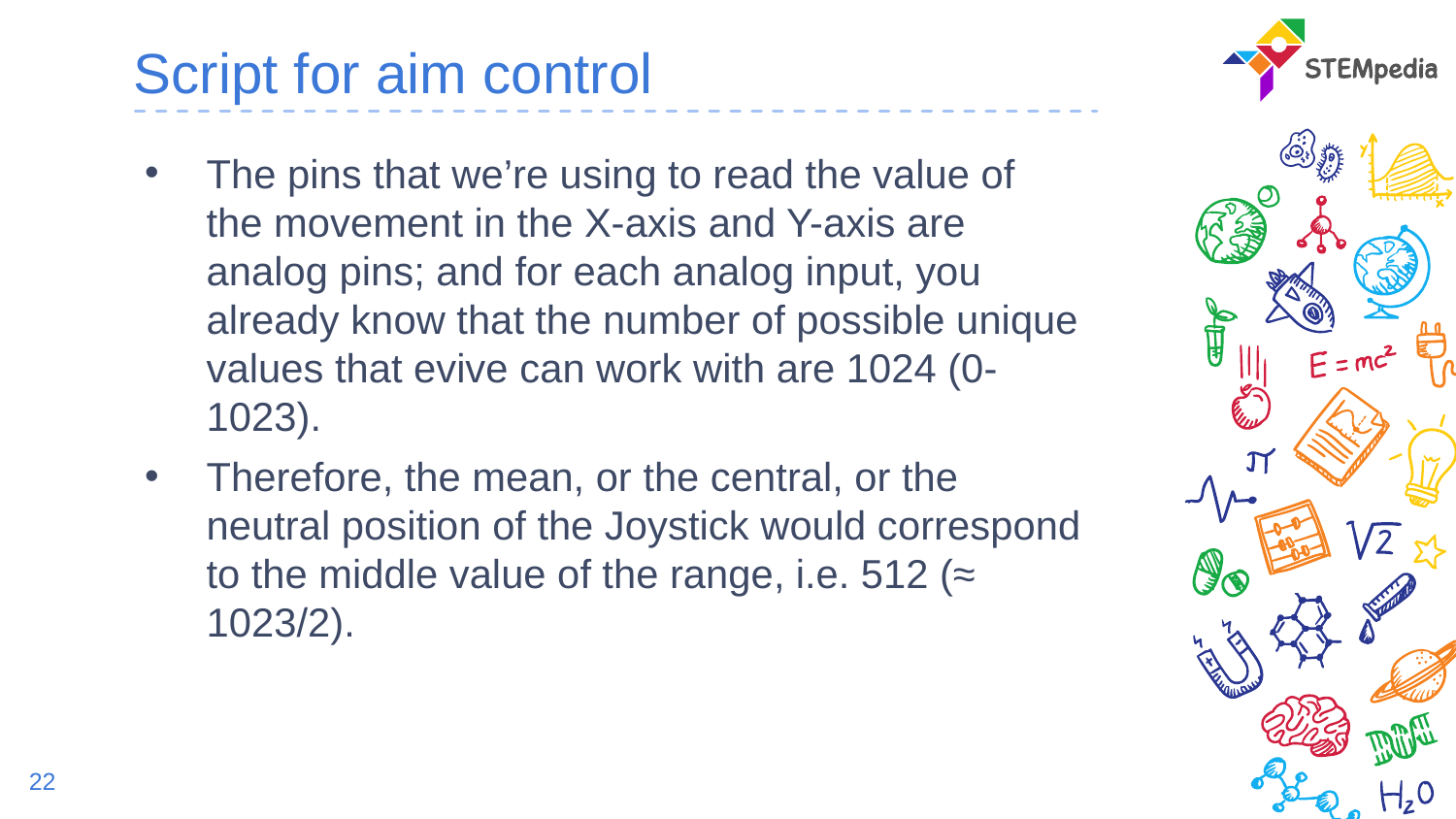

# Script for aim control
The pins that we’re using to read the value of the movement in the X-axis and Y-axis are analog pins; and for each analog input, you already know that the number of possible unique values that evive can work with are 1024 (0-1023).
Therefore, the mean, or the central, or the neutral position of the Joystick would correspond to the middle value of the range, i.e. 512 (≈ 1023/2).
22